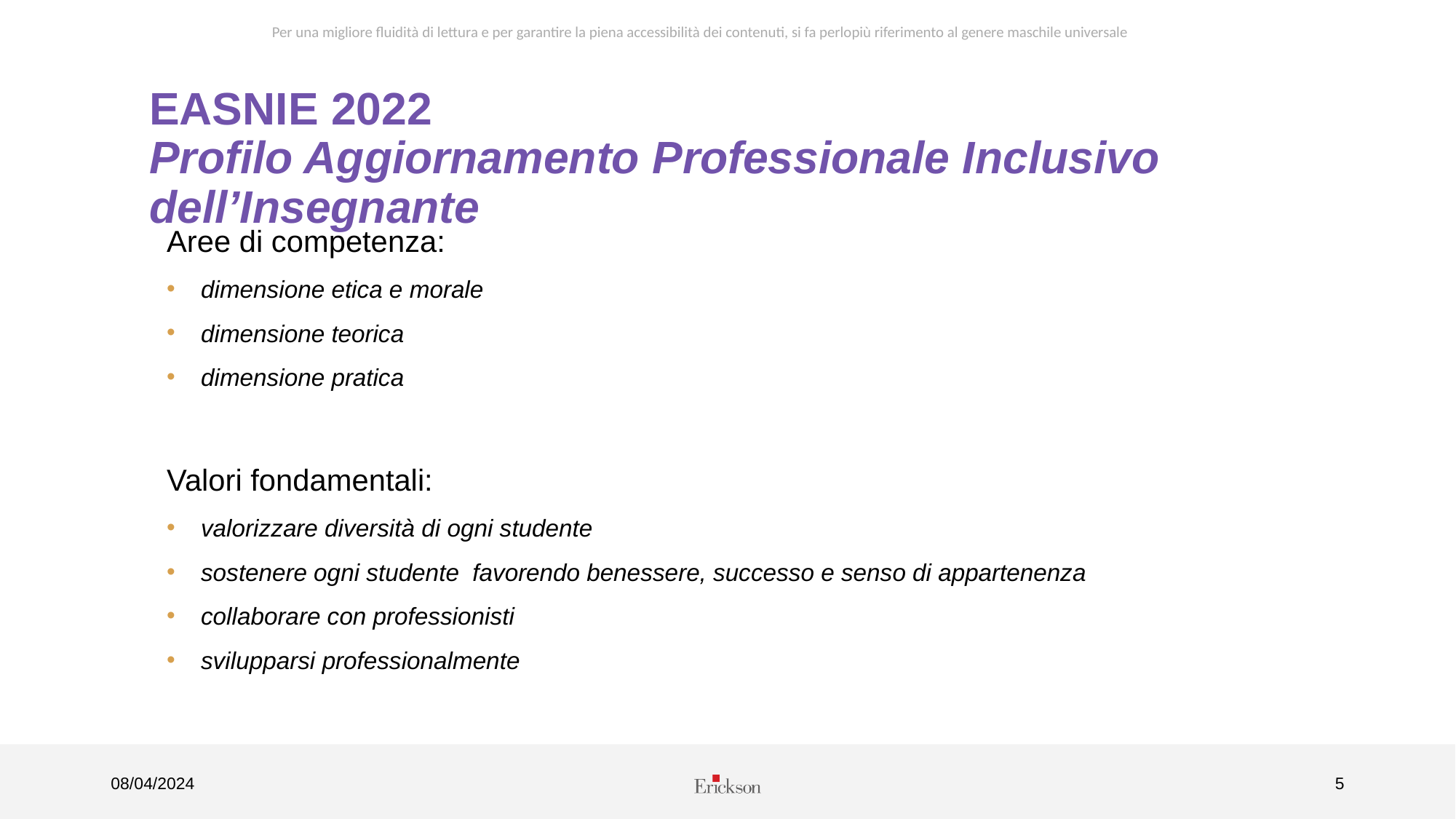

Per una migliore fluidità di lettura e per garantire la piena accessibilità dei contenuti, si fa perlopiù riferimento al genere maschile universale
EASNIE 2022
Profilo Aggiornamento Professionale Inclusivo dell’Insegnante
Aree di competenza:
dimensione etica e morale
dimensione teorica
dimensione pratica
Valori fondamentali:
valorizzare diversità di ogni studente
sostenere ogni studente  favorendo benessere, successo e senso di appartenenza
collaborare con professionisti
svilupparsi professionalmente
08/04/2024
5